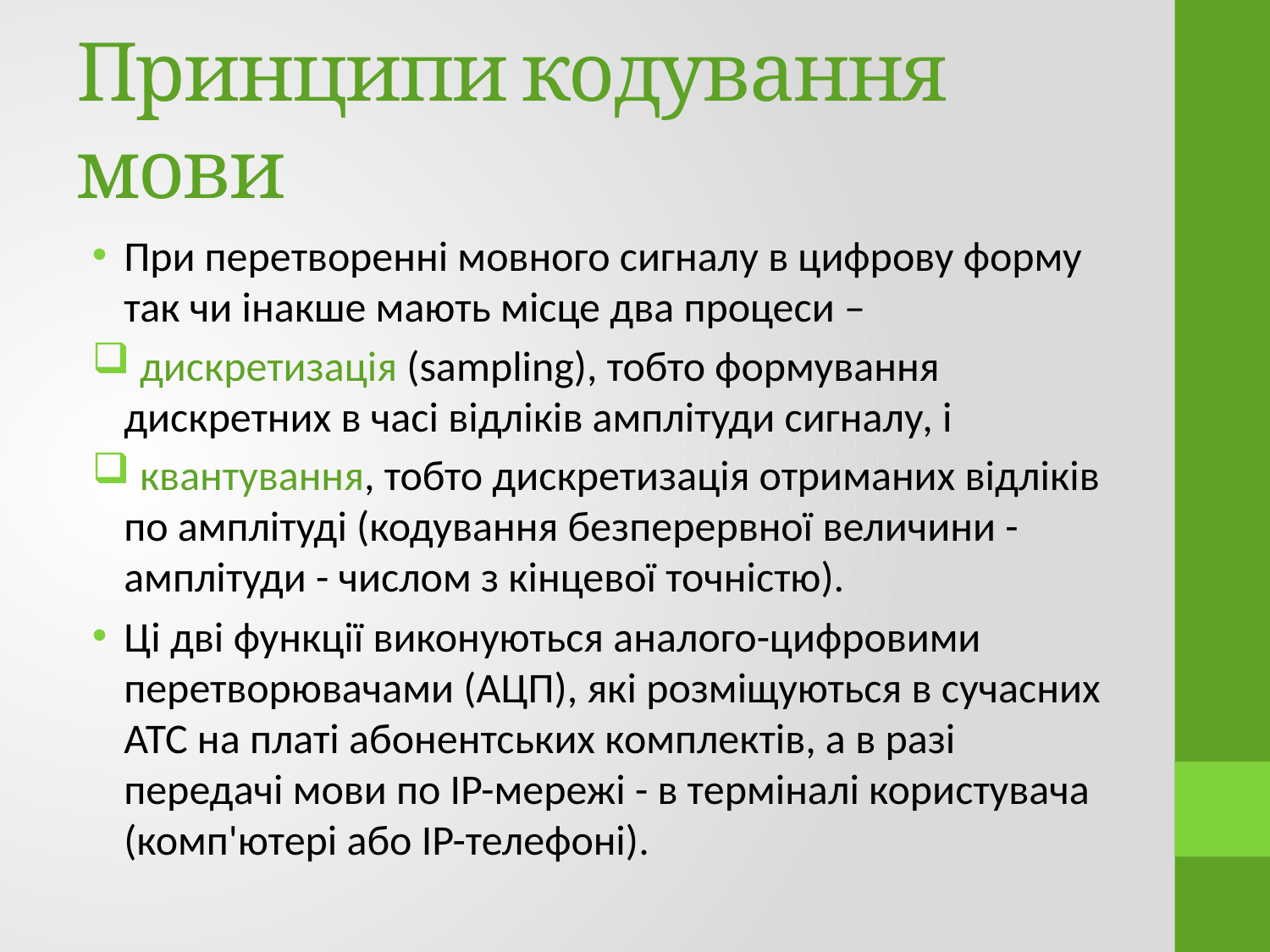

# Принципи кодування мови
При перетворенні мовного сигналу в цифрову форму так чи інакше мають місце два процеси –
 дискретизація (sampling), тобто формування дискретних в часі відліків амплітуди сигналу, і
 квантування, тобто дискретизація отриманих відліків по амплітуді (кодування безперервної величини - амплітуди - числом з кінцевої точністю).
Ці дві функції виконуються аналого-цифровими перетворювачами (АЦП), які розміщуються в сучасних АТС на платі абонентських комплектів, а в разі передачі мови по IP-мережі - в терміналі користувача (комп'ютері або IP-телефоні).